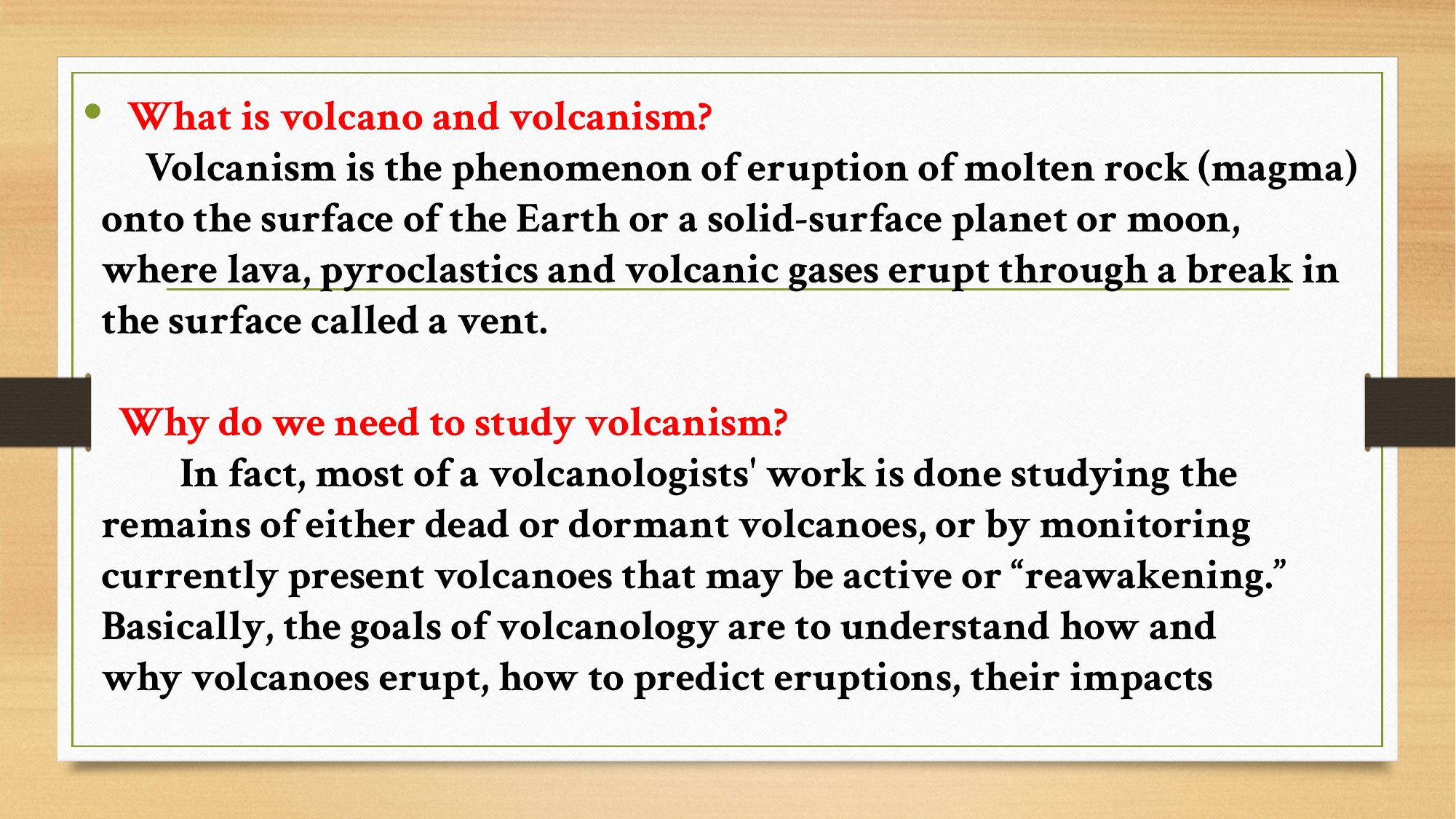

What is volcano and volcanism?
     Volcanism is the phenomenon of eruption of molten rock (magma) onto the surface of the Earth or a solid-surface planet or moon, where lava, pyroclastics and volcanic gases erupt through a break in the surface called a vent.
  Why do we need to study volcanism?
         In fact, most of a volcanologists' work is done studying the remains of either dead or dormant volcanoes, or by monitoring currently present volcanoes that may be active or “reawakening.” Basically, the goals of volcanology are to understand how and why volcanoes erupt, how to predict eruptions, their impacts